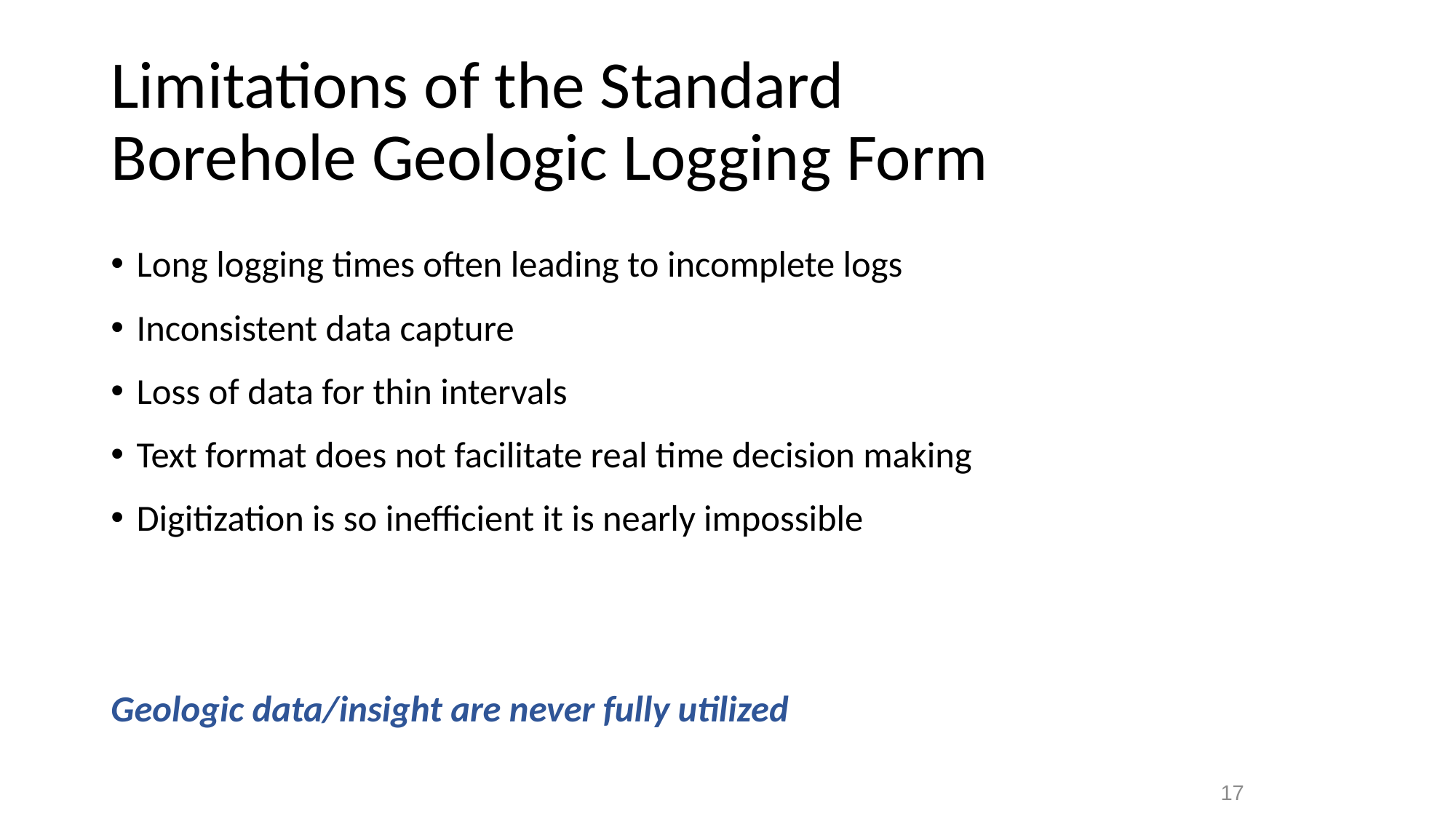

# Limitations of the Standard Borehole Geologic Logging Form
Long logging times often leading to incomplete logs
Inconsistent data capture
Loss of data for thin intervals
Text format does not facilitate real time decision making
Digitization is so inefficient it is nearly impossible

Geologic data/insight are never fully utilized
17